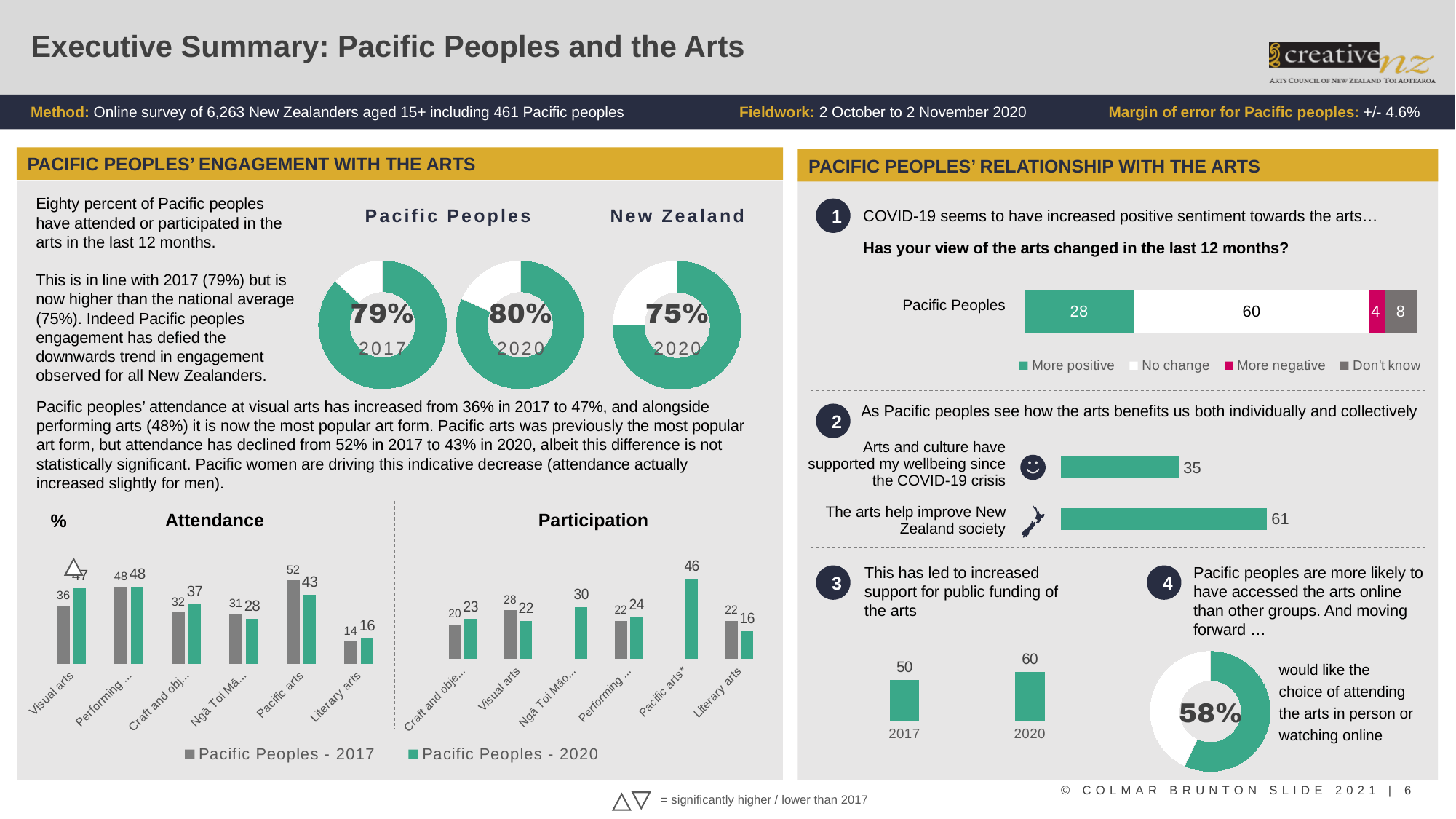

# Executive Summary: Pacific Peoples and the Arts

Method: Online survey of 6,263 New Zealanders aged 15+ including 461 Pacific peoples
Fieldwork: 2 October to 2 November 2020
Margin of error for Pacific peoples: +/- 4.6%
PACIFIC PEOPLES’ ENGAGEMENT WITH THE ARTS
PACIFIC PEOPLES’ RELATIONSHIP WITH THE ARTS

Eighty percent of Pacific peoples have attended or participated in the arts in the last 12 months.

This is in line with 2017 (79%) but is now higher than the national average (75%). Indeed Pacific peoples engagement has defied the downwards trend in engagement observed for all New Zealanders.

1
Pacific Peoples
New Zealand
COVID-19 seems to have increased positive sentiment towards the arts…

### Chart

| Category | Column1 |
|---|---|
| Engaged | 0.75 |
| Did not engage | 0.25 |
Has your view of the arts changed in the last 12 months?

### Chart

| Category | Column1 |
|---|---|
| Engaged | 0.86 |
| Did not engage | 0.13 |

### Chart

| Category | Column1 |
|---|---|
| Engaged | 0.8 |
| Did not engage | 0.18000000000000005 |

### Chart

| Category | More positive | No change | More negative | Don't know |
|---|---|---|---|---|
| Māori - 2020 | 28.0 | 60.0 | 4.0 | 8.0 |
79%
80%
75%
Pacific Peoples

2017
2020
2020
Pacific peoples’ attendance at visual arts has increased from 36% in 2017 to 47%, and alongside performing arts (48%) it is now the most popular art form. Pacific arts was previously the most popular art form, but attendance has declined from 52% in 2017 to 43% in 2020, albeit this difference is not statistically significant. Pacific women are driving this indicative decrease (attendance actually increased slightly for men).

As Pacific peoples see how the arts benefits us both individually and collectively
2

### Chart

| Category | Wellington City - 2017 |  |
|---|---|---|
| The arts help improve New Zealand society | 61.0 | None |
| Arts and cultur have supported my wellbeing since the COVID 19 criis | 35.0 | None |
| Arts and culture have supported my wellbeing since the COVID-19 crisis |
| --- |
| The arts help improve New Zealand society |

### Chart

| Category | Wellington City - 2017 | Wellington City - 2020 |
|---|---|---|
| Craft and object art | 20.0 | 23.0 |
| Visual arts | 28.0 | 22.0 |
| Ngā Toi Māori*  | None | 30.0 |
| Performing arts | 22.0 | 24.0 |
| Pacific arts* | None | 46.0 |
| Literary arts | 22.0 | 16.0 |

### Chart

| Category | Pacific People - 2017 | Pacific People - 2020 |
|---|---|---|
| Visual arts | 36.0 | 47.0 |
| Performing arts | 48.0 | 48.0 |
| Craft and object art | 32.0 | 37.0 |
| Ngā Toi Māori  | 31.0 | 28.0 |
| Pacific arts | 52.0 | 43.0 |
| Literary arts | 14.0 | 16.0 |
Attendance
Participation

%
This has led to increased support for public funding of the arts
Pacific peoples are more likely to have accessed the arts online than other groups. And moving forward …

3
4

### Chart

| Category | Column1 |
|---|---|
| Engaged | 0.57 |
| Did not engage | 0.43 |

### Chart

| Category | Wellington City - 2017 |
|---|---|
| 2017 | 50.0 |
| 2020 | 60.0 |
would like the choice of attending the arts in person or watching online

58%

### Chart

| Category | Pacific Peoples - 2017 | Pacific Peoples - 2020 |
|---|---|---|
| Visual arts | None | None |
| Performing arts | None | None |
| Craft and object art | None | None |
| Ngā Toi Māori  | None | None |
| Pacific arts | None | None |
| Literary arts | None | None |
= significantly higher / lower than 2017